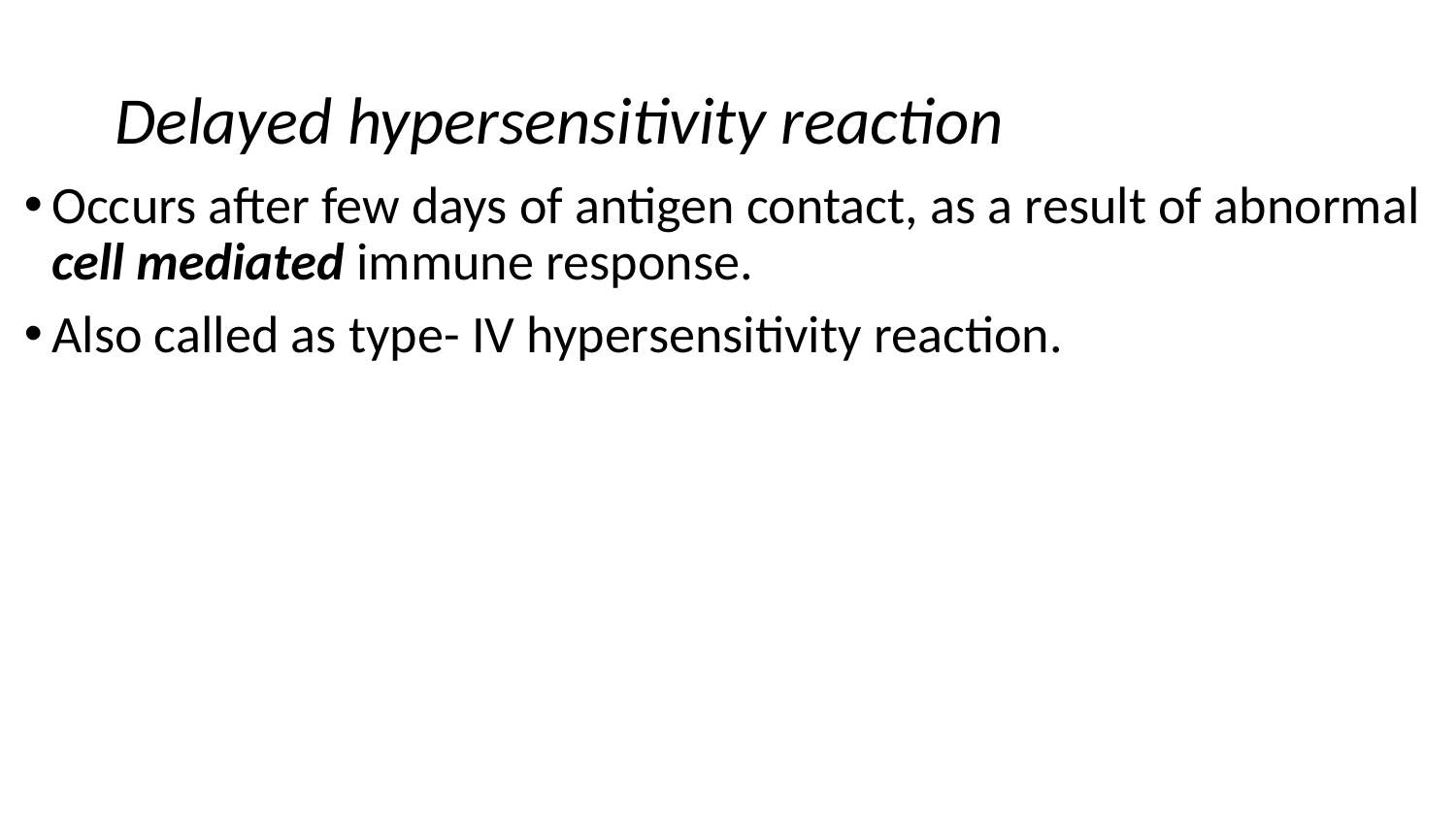

# Delayed hypersensitivity reaction
Occurs after few days of antigen contact, as a result of abnormal cell mediated immune response.
Also called as type- IV hypersensitivity reaction.